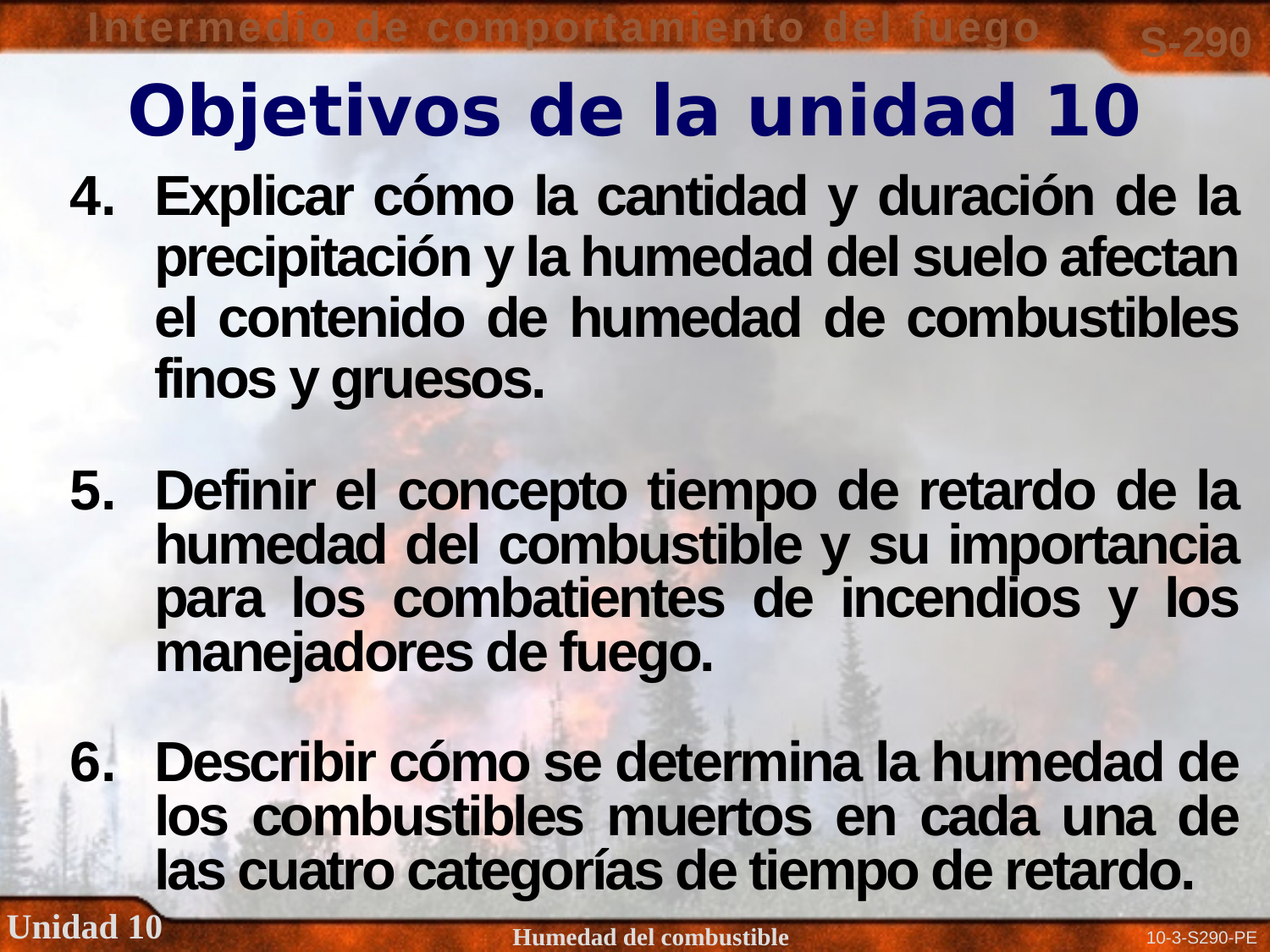

Objetivos de la unidad 10
Explicar cómo la cantidad y duración de la precipitación y la humedad del suelo afectan el contenido de humedad de combustibles finos y gruesos.

Definir el concepto tiempo de retardo de la humedad del combustible y su importancia para los combatientes de incendios y los manejadores de fuego.

Describir cómo se determina la humedad de los combustibles muertos en cada una de las cuatro categorías de tiempo de retardo.